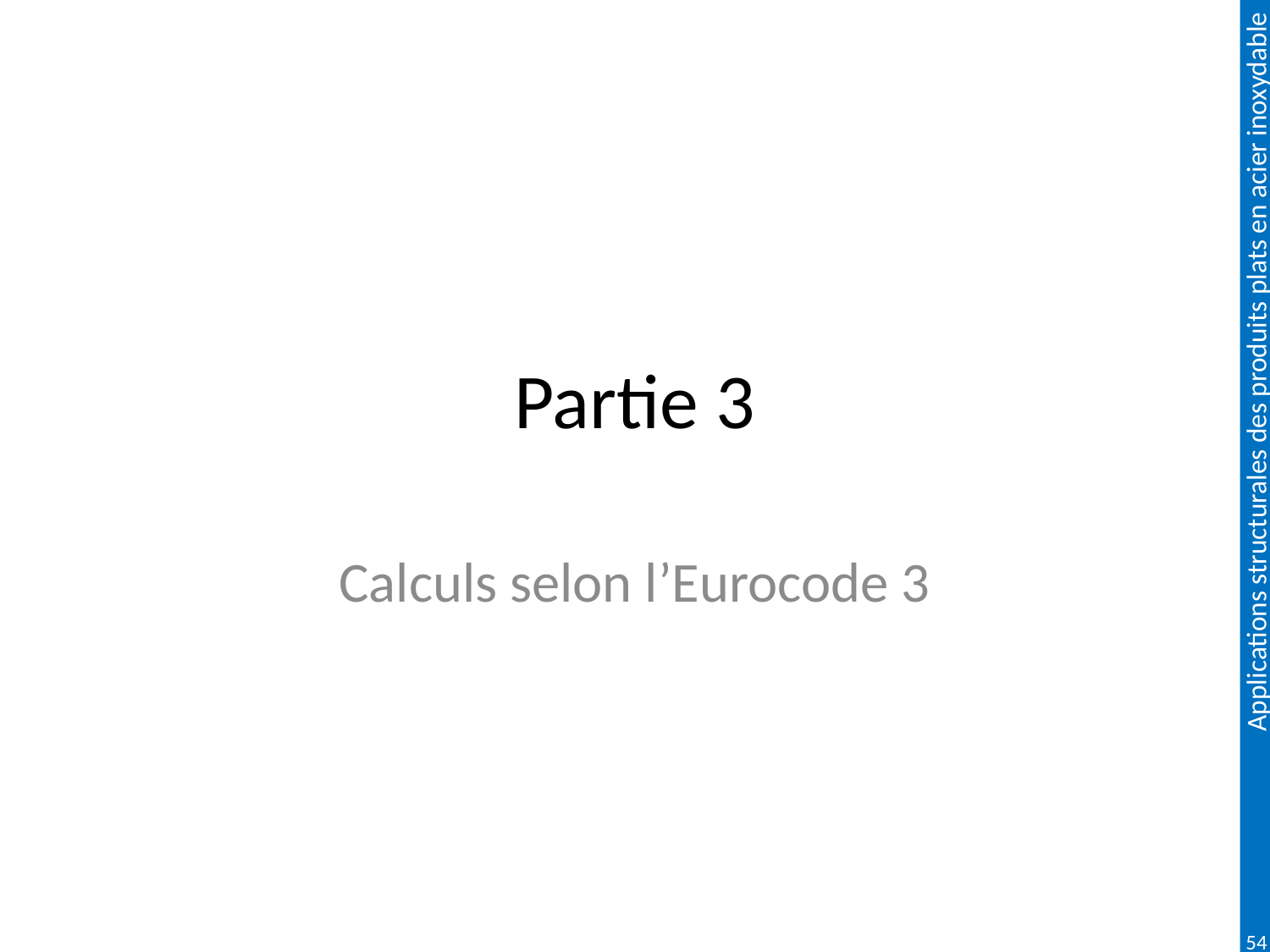

# Partie 3
Calculs selon l’Eurocode 3
54